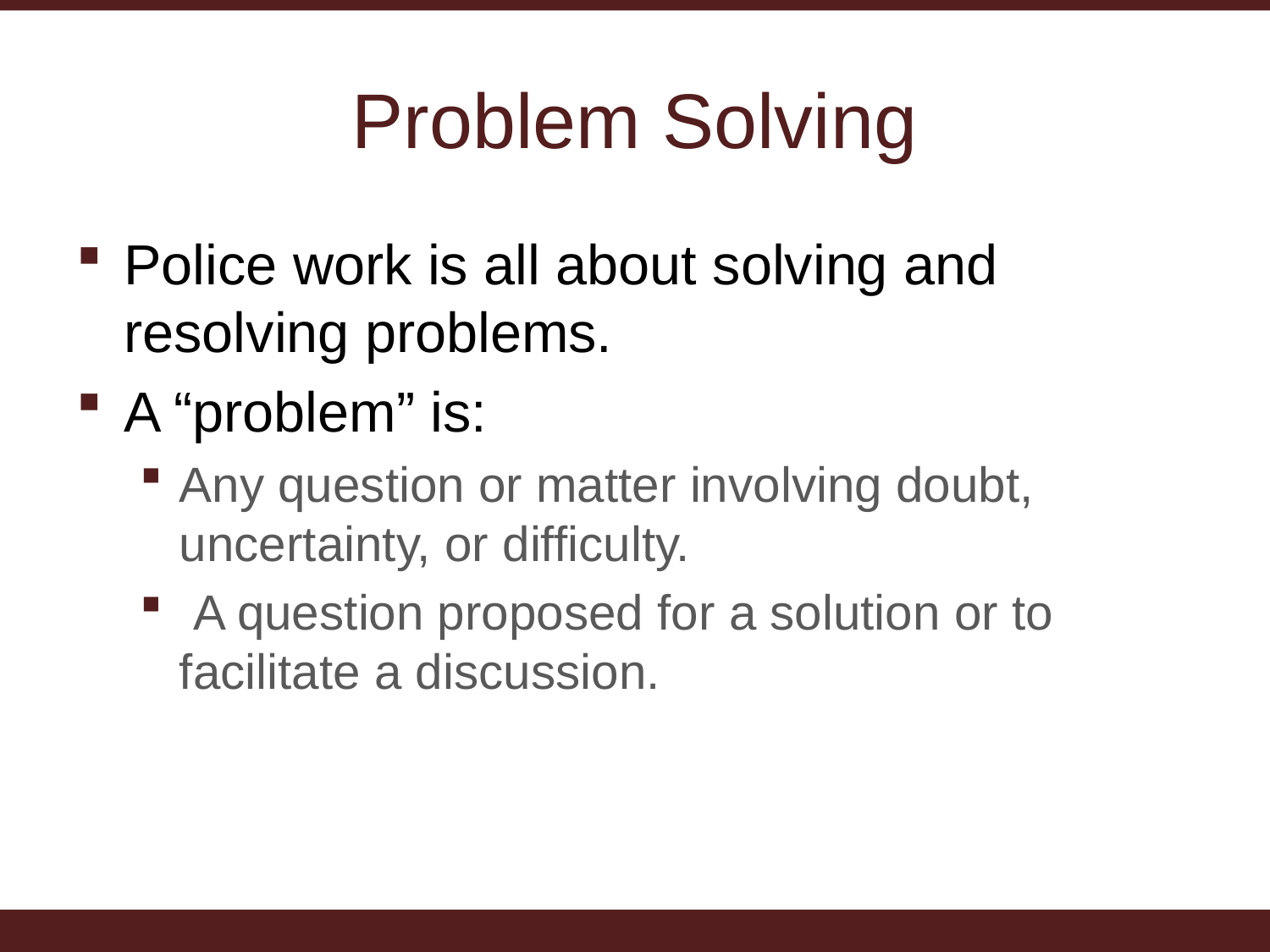

# Problem Solving
Police work is all about solving and resolving problems.
A “problem” is:
Any question or matter involving doubt, uncertainty, or difficulty.
 A question proposed for a solution or to facilitate a discussion.